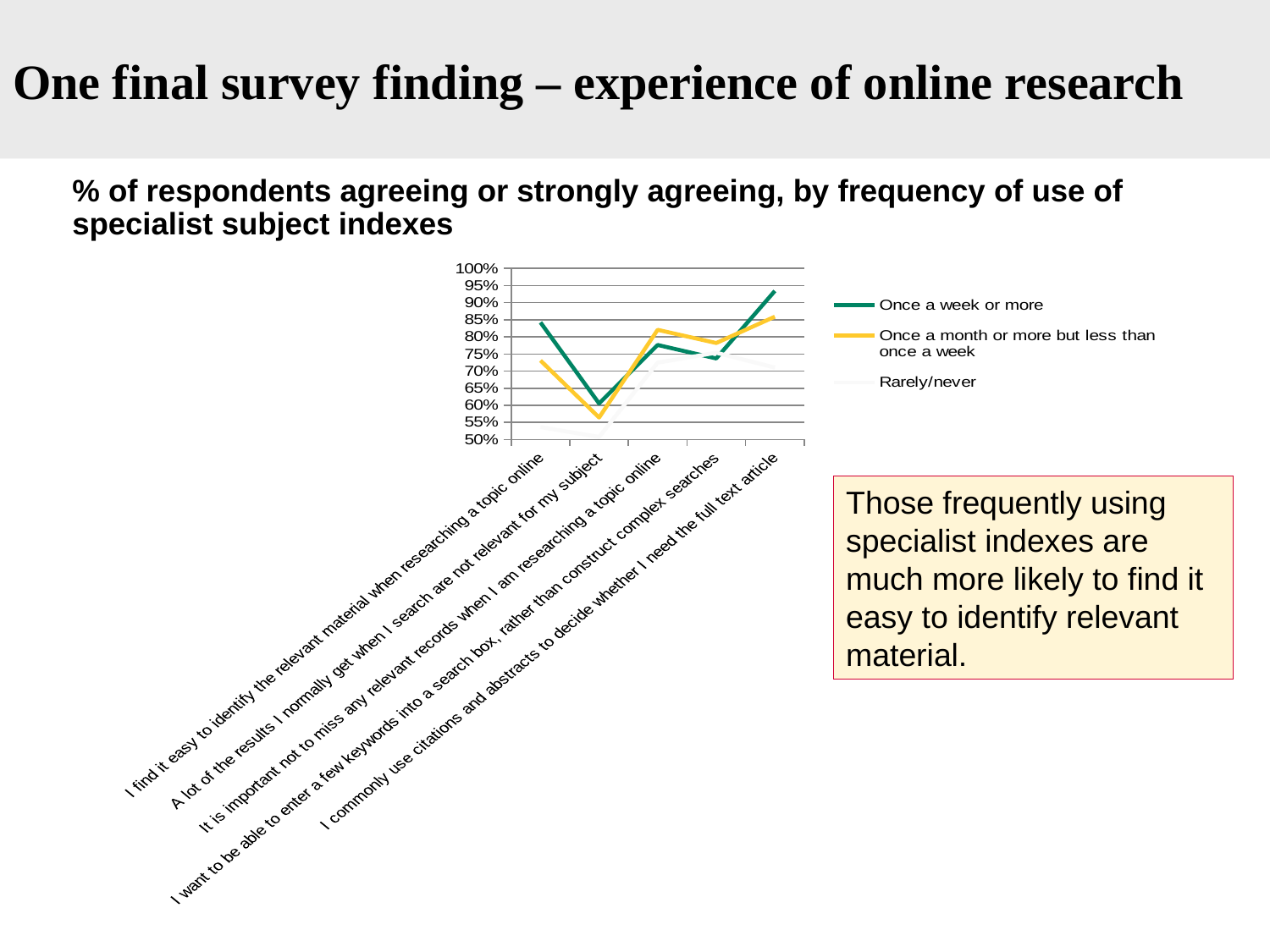

# One final survey finding – experience of online research
% of respondents agreeing or strongly agreeing, by frequency of use of specialist subject indexes

### Chart

| Category | Once a week or more | Once a month or more but less than once a week | Rarely/never |
|---|---|---|---|
| I find it easy to identify the relevant material when researching a topic online | 0.8421052631578962 | 0.7307692307692307 | 0.5362318840579711 |
| A lot of the results I normally get when I search are not relevant for my subject | 0.6052631578947365 | 0.5641025641025627 | 0.5072463768115942 |
| It is important not to miss any relevant records when I am researching a topic online | 0.7763157894736846 | 0.8205128205128205 | 0.7246376811594206 |
| I want to be able to enter a few keywords into a search box, rather than construct complex searches | 0.7368421052631579 | 0.782051282051282 | 0.7536231884057986 |
| I commonly use citations and abstracts to decide whether I need the full text article | 0.9342105263157896 | 0.8589743589743589 | 0.7101449275362319 |
Those frequently using specialist indexes are much more likely to find it easy to identify relevant material.